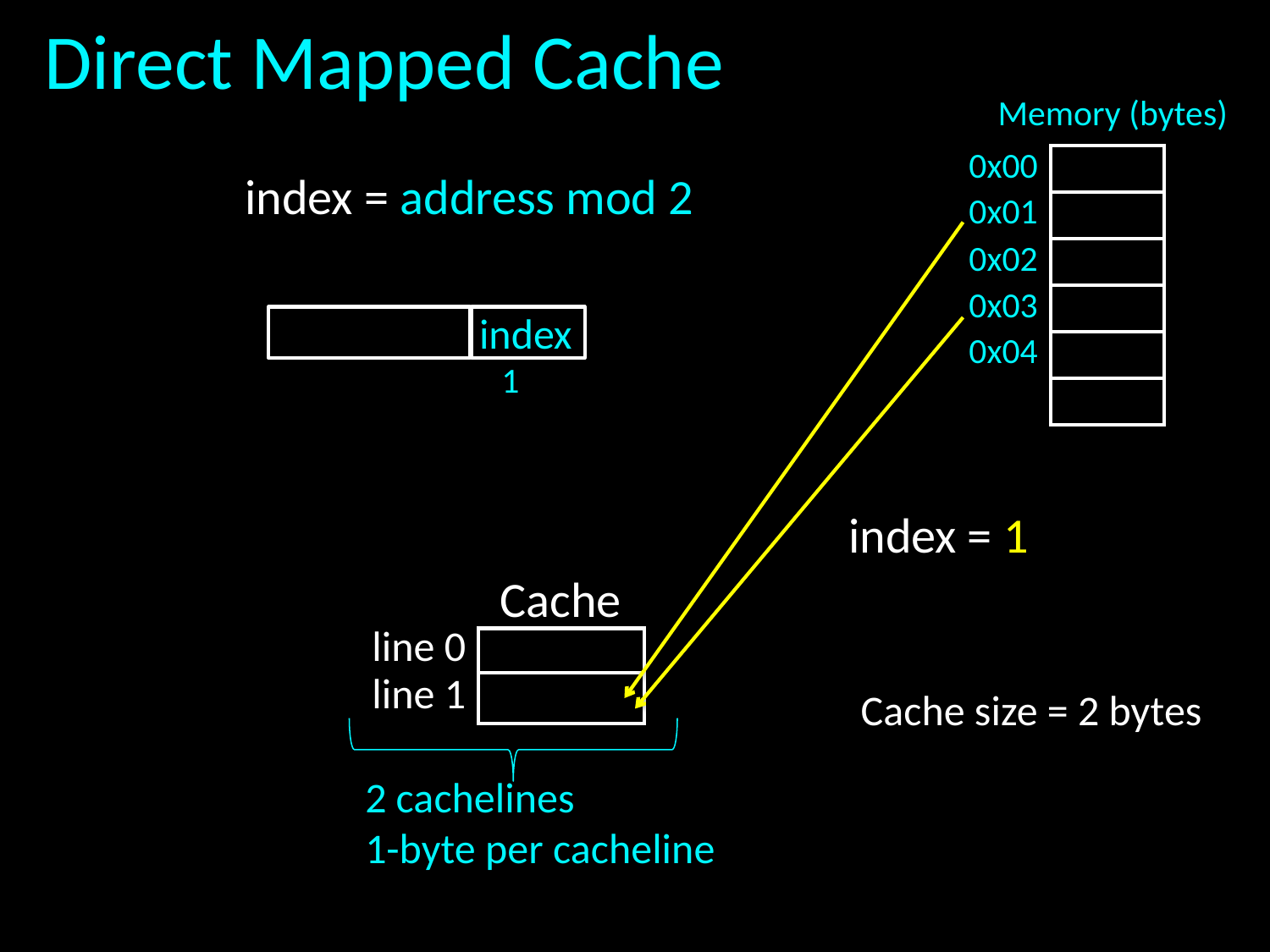

# Direct Mapped Cache
Memory (bytes)
| 0x00 |  |
| --- | --- |
| 0x01 |  |
| 0x02 |  |
| 0x03 |  |
| 0x04 |  |
|  |  |
index = address mod 2

index
1
index = 1
Cache

| line 0 |  |
| --- | --- |
| line 1 |  |
Cache size = 2 bytes
2 cachelines
1-byte per cacheline